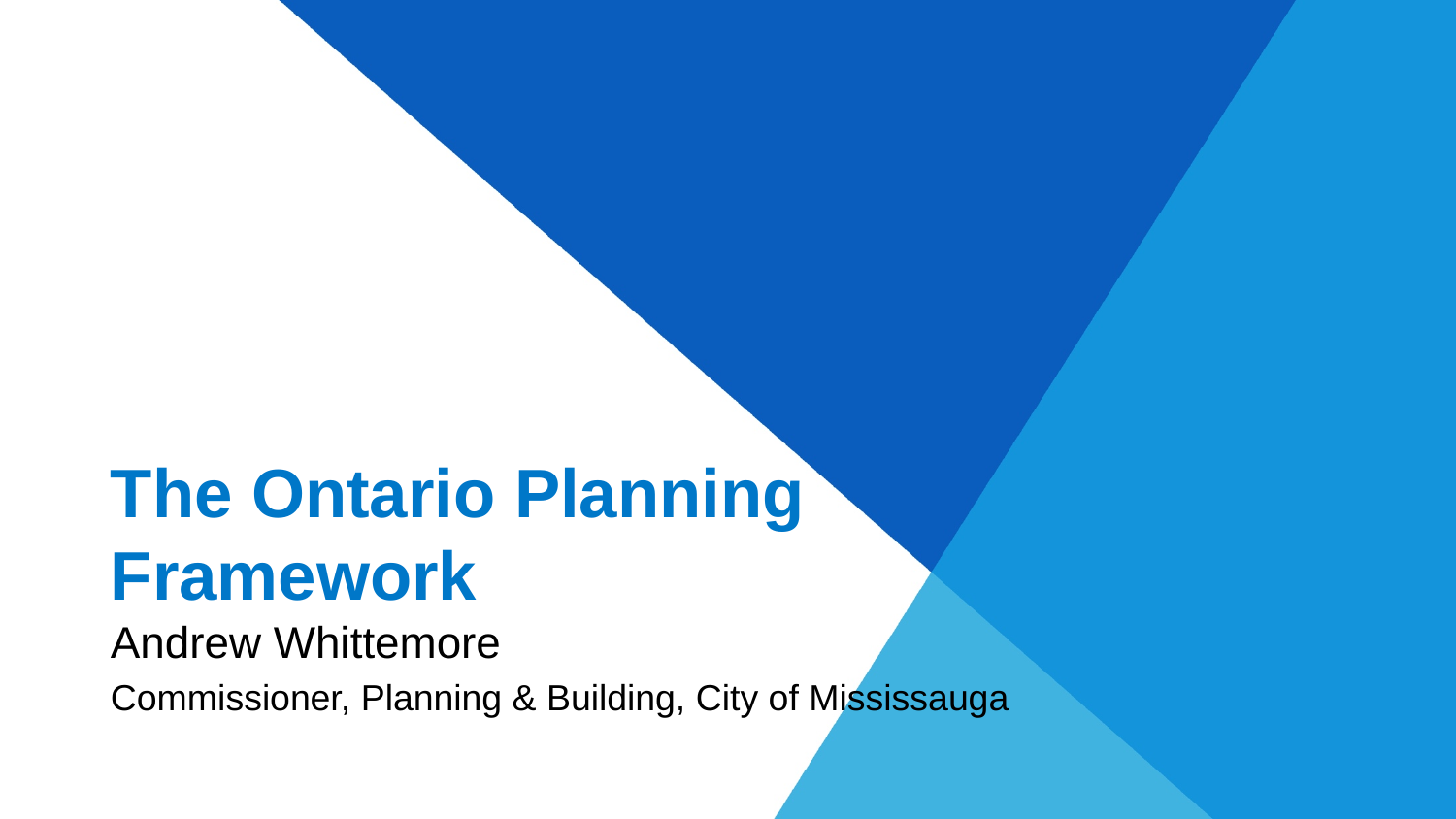

# The Ontario Planning Framework
Andrew Whittemore
Commissioner, Planning & Building, City of Mississauga